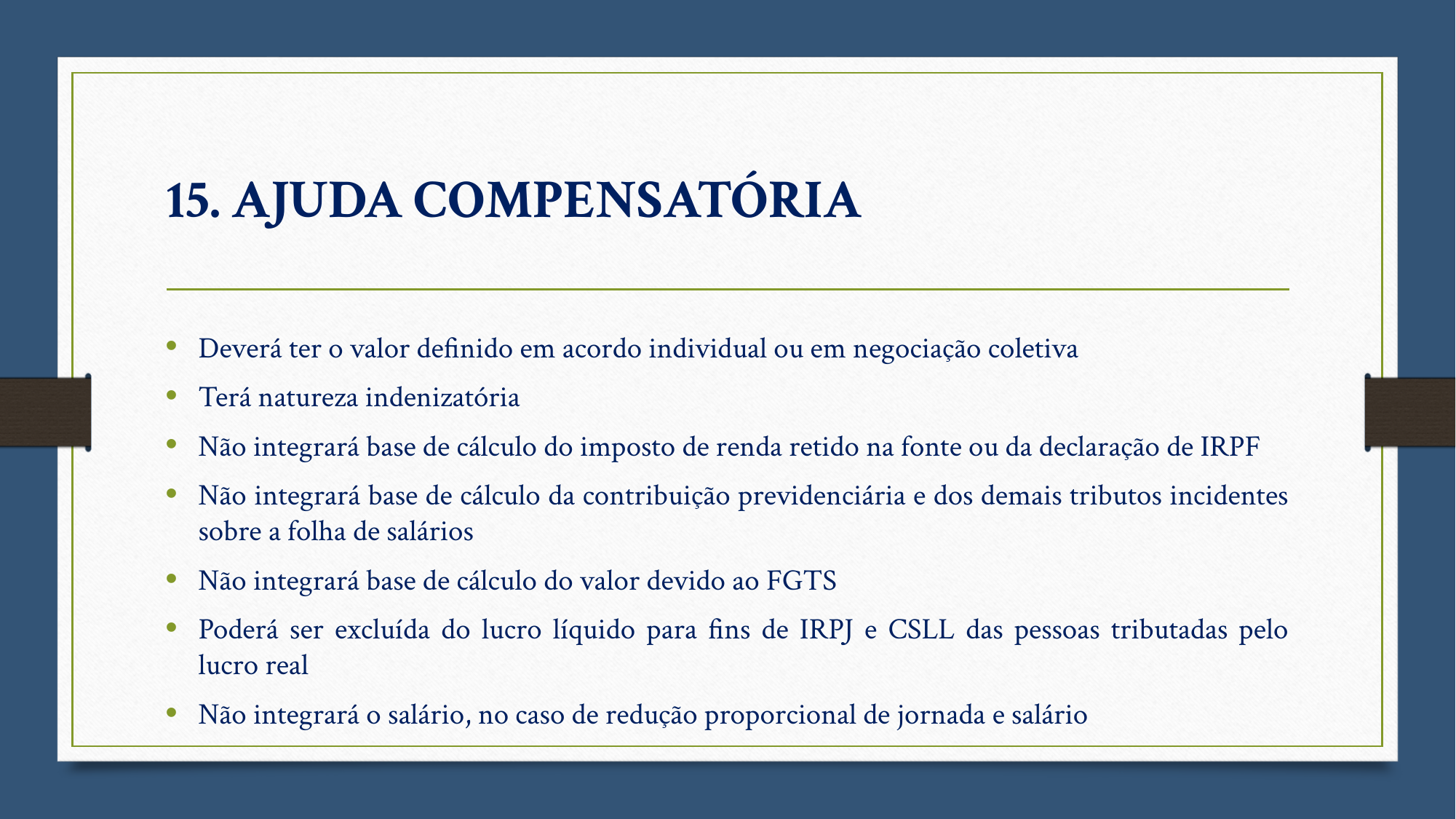

# 15. AJUDA COMPENSATÓRIA

Deverá ter o valor definido em acordo individual ou em negociação coletiva
Terá natureza indenizatória
Não integrará base de cálculo do imposto de renda retido na fonte ou da declaração de IRPF
Não integrará base de cálculo da contribuição previdenciária e dos demais tributos incidentes sobre a folha de salários
Não integrará base de cálculo do valor devido ao FGTS
Poderá ser excluída do lucro líquido para fins de IRPJ e CSLL das pessoas tributadas pelo lucro real
Não integrará o salário, no caso de redução proporcional de jornada e salário